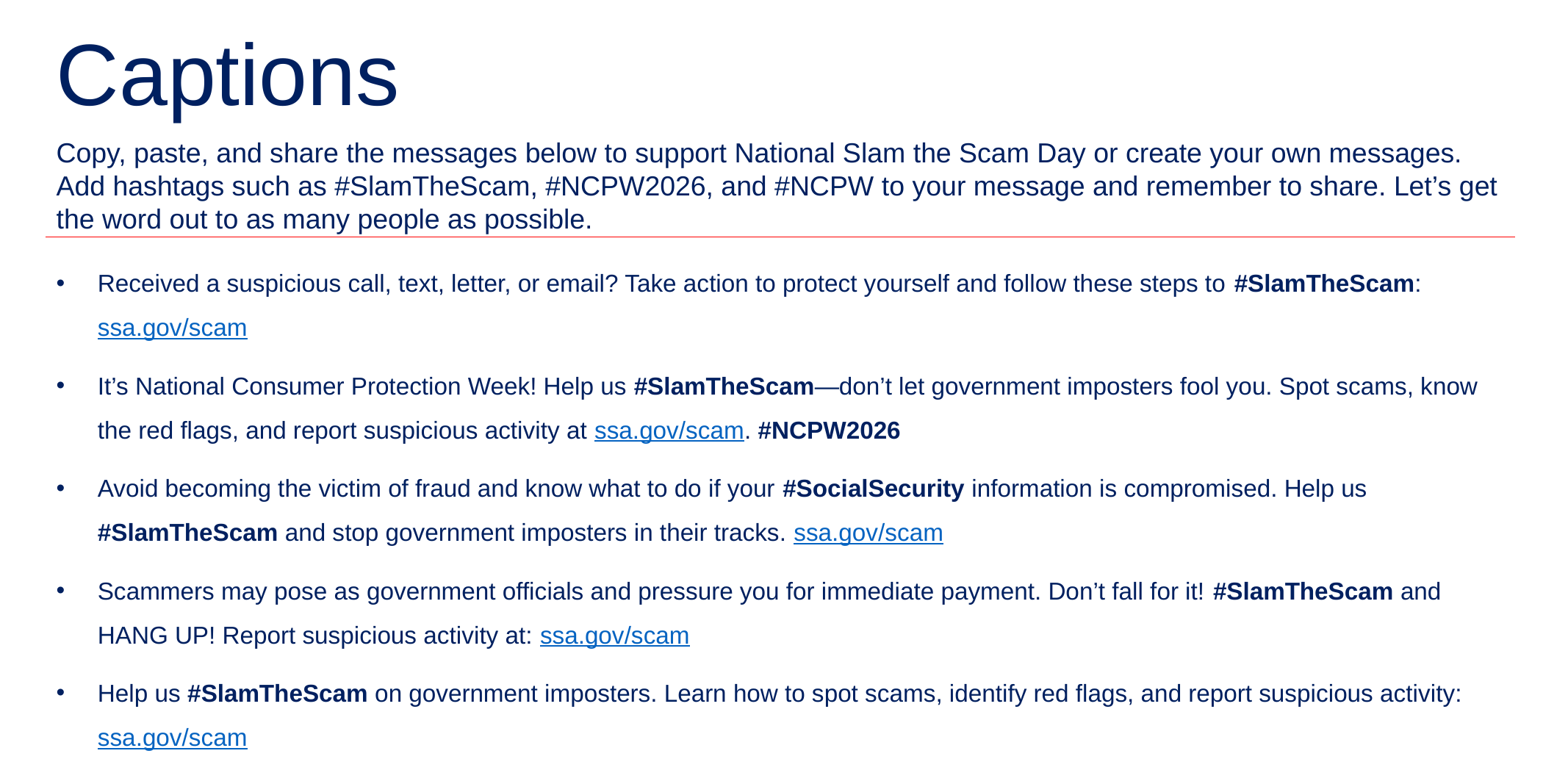

# Captions
Copy, paste, and share the messages below to support National Slam the Scam Day or create your own messages. Add hashtags such as #SlamTheScam, #NCPW2026, and #NCPW to your message and remember to share. Let’s get the word out to as many people as possible.

Received a suspicious call, text, letter, or email? Take action to protect yourself and follow these steps to #SlamTheScam: ssa.gov/scam
It’s National Consumer Protection Week! Help us #SlamTheScam—don’t let government imposters fool you. Spot scams, know the red flags, and report suspicious activity at ssa.gov/scam. #NCPW2026
Avoid becoming the victim of fraud and know what to do if your #SocialSecurity information is compromised. Help us #SlamTheScam and stop government imposters in their tracks. ssa.gov/scam
Scammers may pose as government officials and pressure you for immediate payment. Don’t fall for it! #SlamTheScam and HANG UP! Report suspicious activity at: ssa.gov/scam
Help us #SlamTheScam on government imposters. Learn how to spot scams, identify red flags, and report suspicious activity: ssa.gov/scam